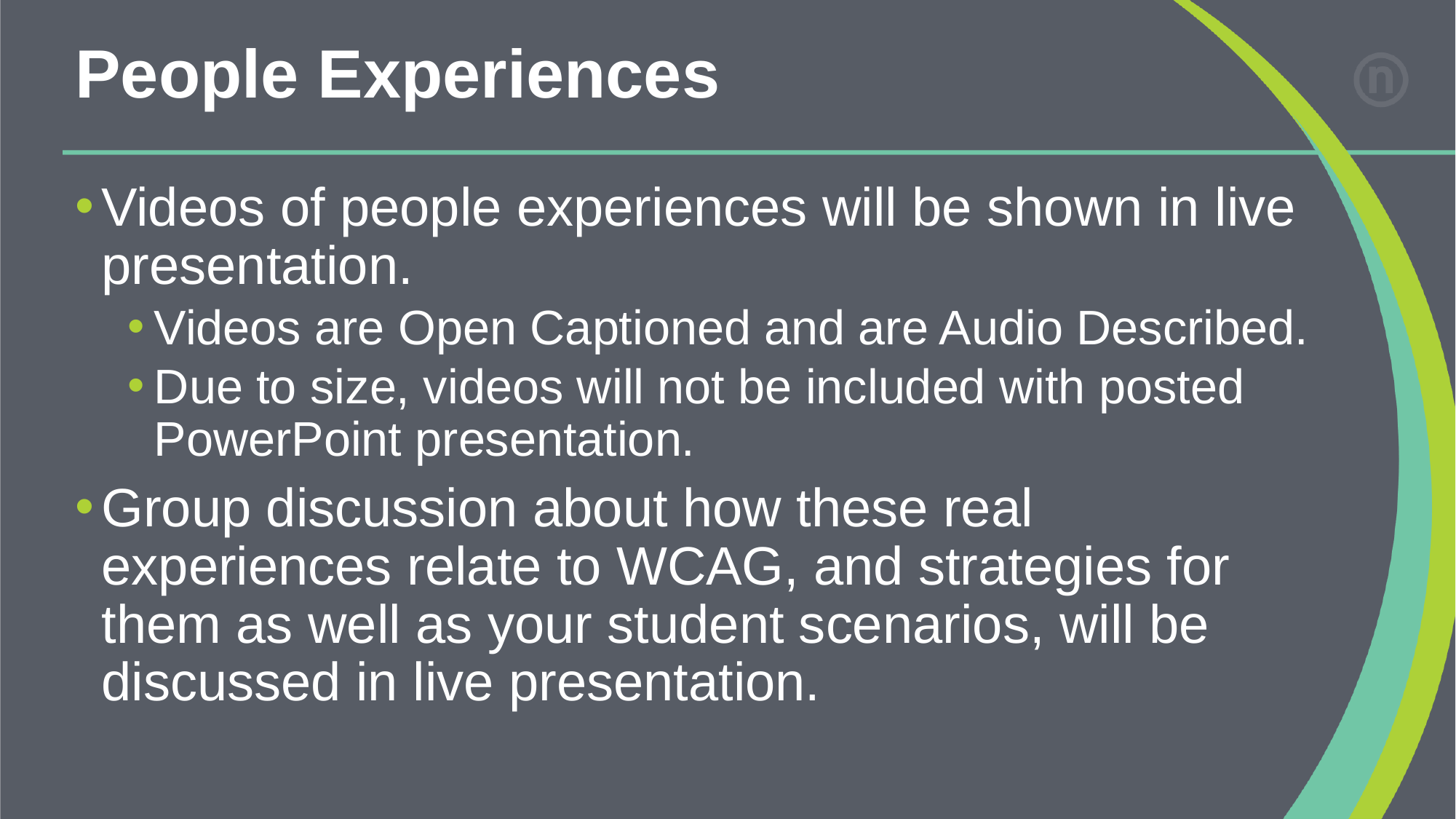

# People Experiences
Videos of people experiences will be shown in live presentation.
Videos are Open Captioned and are Audio Described.
Due to size, videos will not be included with posted PowerPoint presentation.
Group discussion about how these real experiences relate to WCAG, and strategies for them as well as your student scenarios, will be discussed in live presentation.